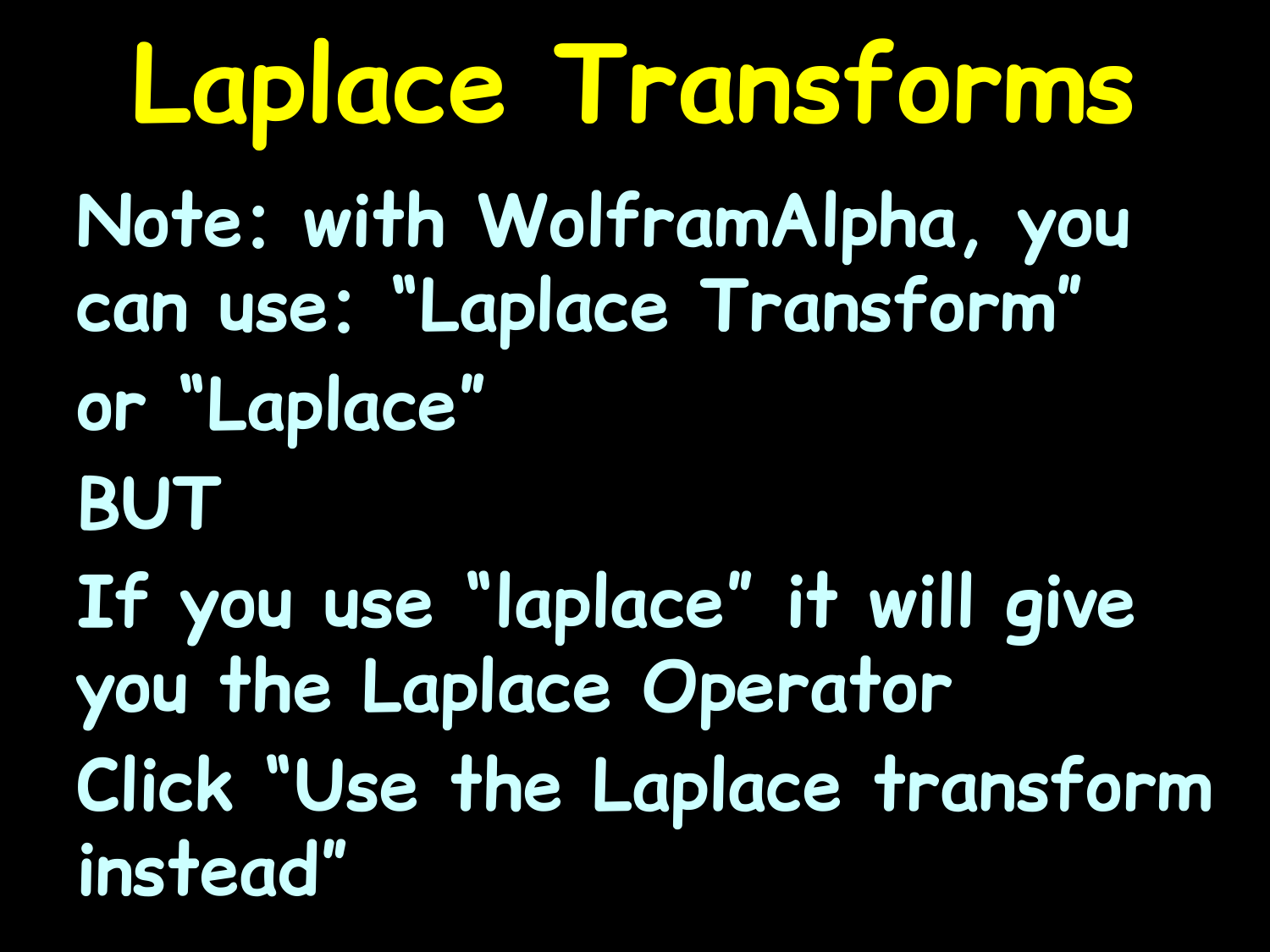

# Laplace Transforms
Note: with WolframAlpha, you can use: “Laplace Transform”
or “Laplace”
BUT
If you use “laplace” it will give you the Laplace Operator
Click “Use the Laplace transform instead”